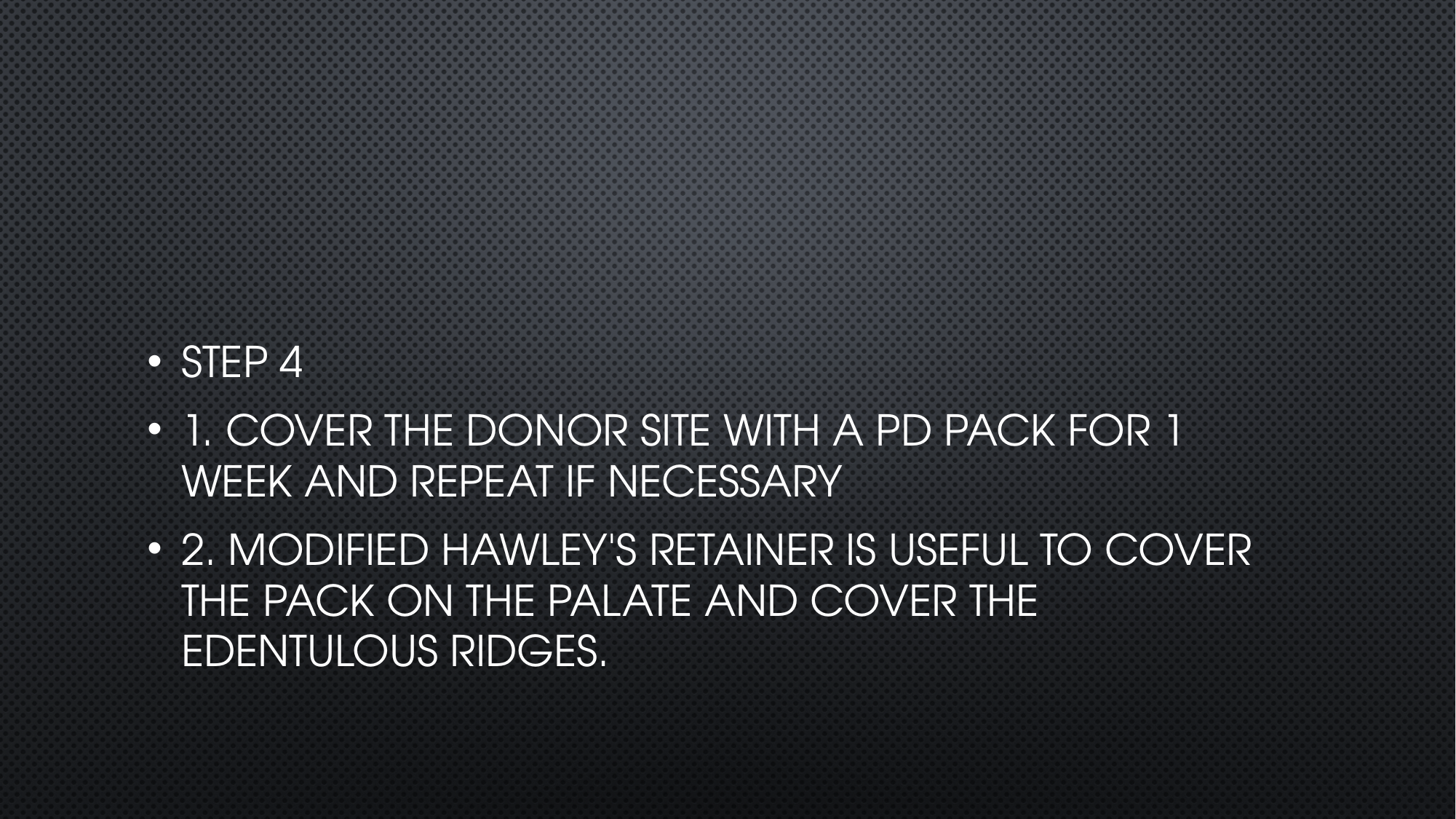

#
Step 4
1. Cover the donor site with a PD pack for 1 week and repeat if necessary
2. Modified Hawley's retainer is useful to cover the pack on the palate and cover the edentulous ridges.